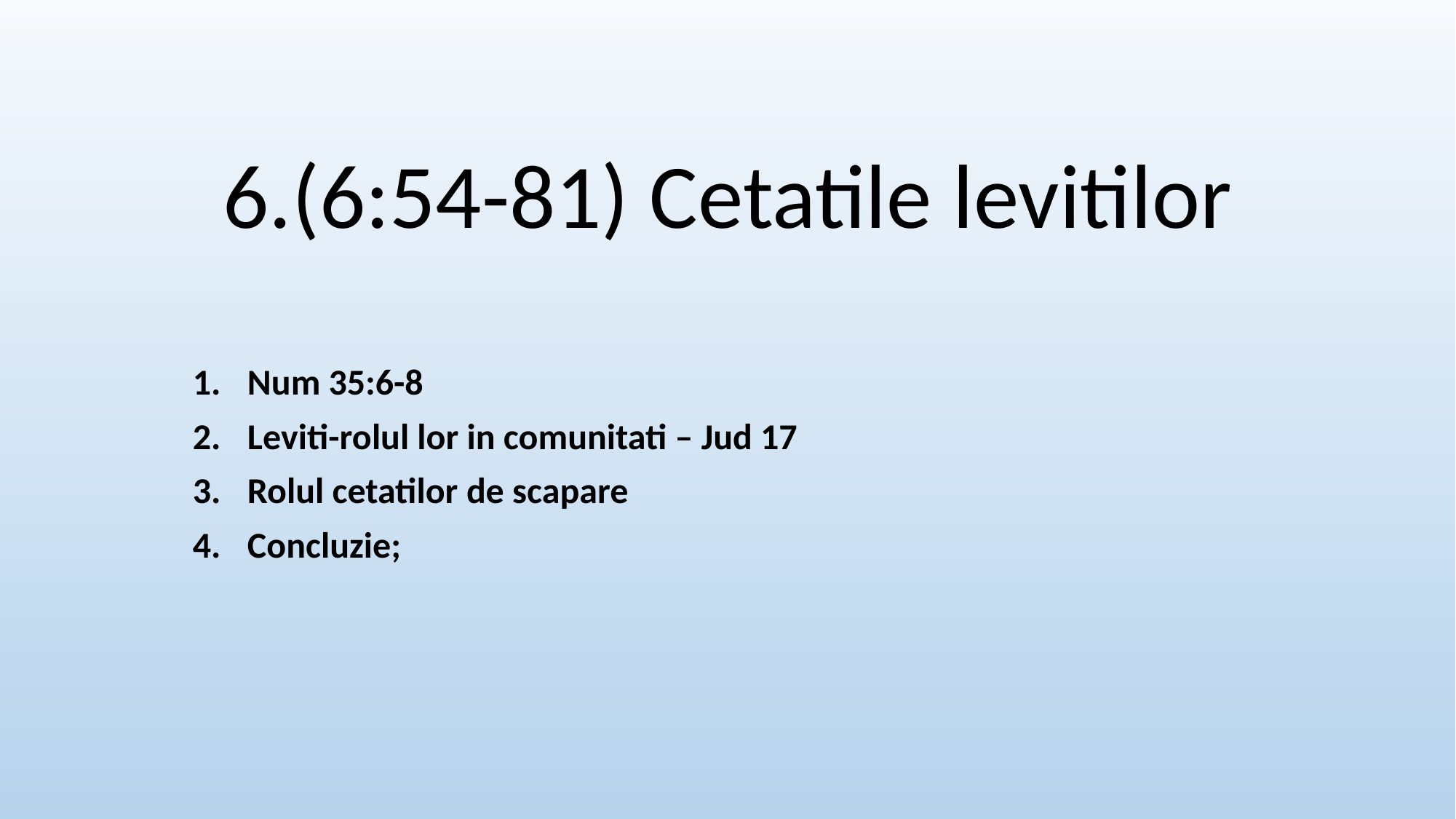

# 6.(6:54-81) Cetatile levitilor

Num 35:6-8
Leviti-rolul lor in comunitati – Jud 17
Rolul cetatilor de scapare
Concluzie;